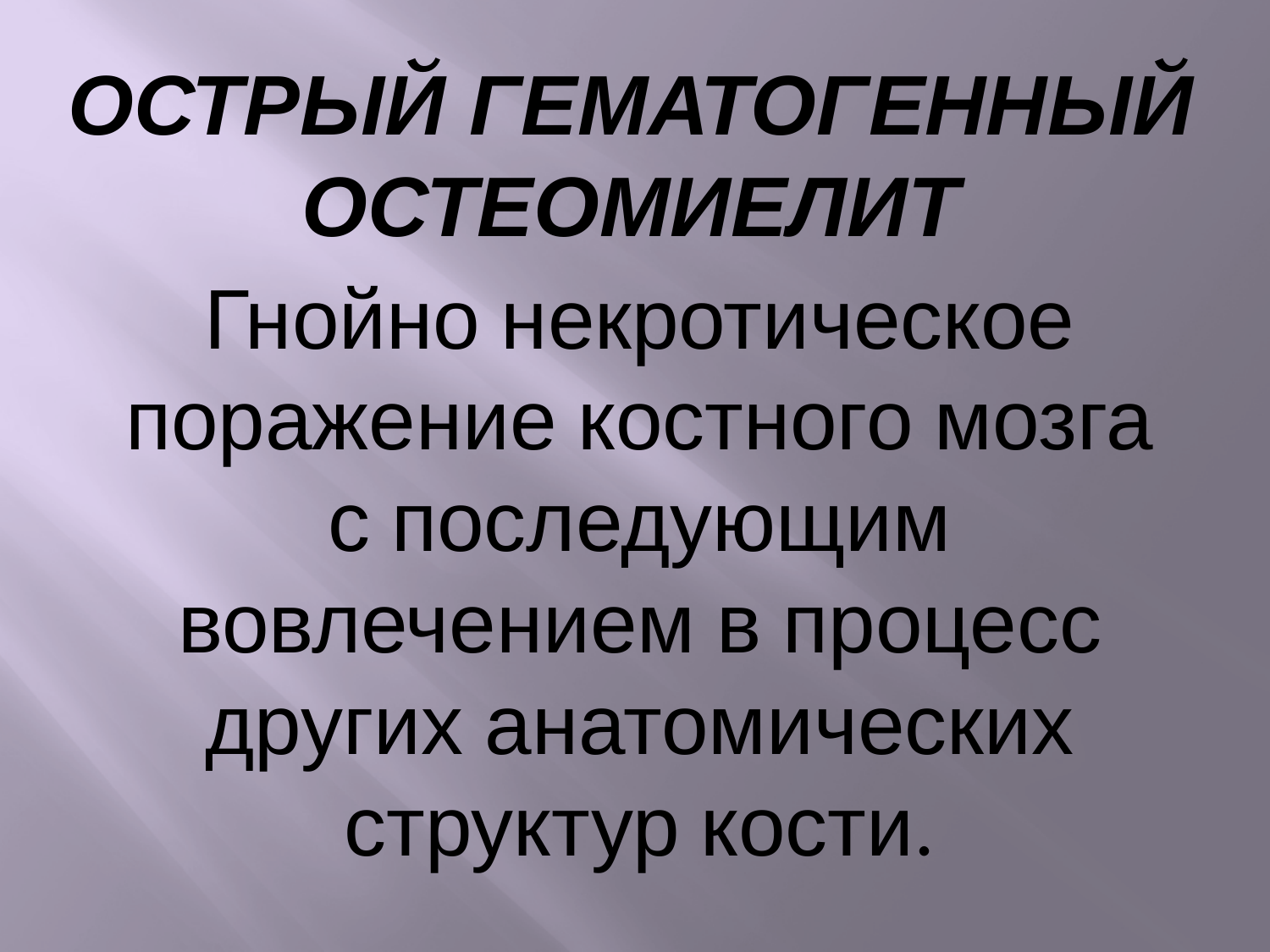

# Острый гематогенный остеомиелит
Гнойно некротическое поражение костного мозга с последующим вовлечением в процесс других анатомических структур кости.